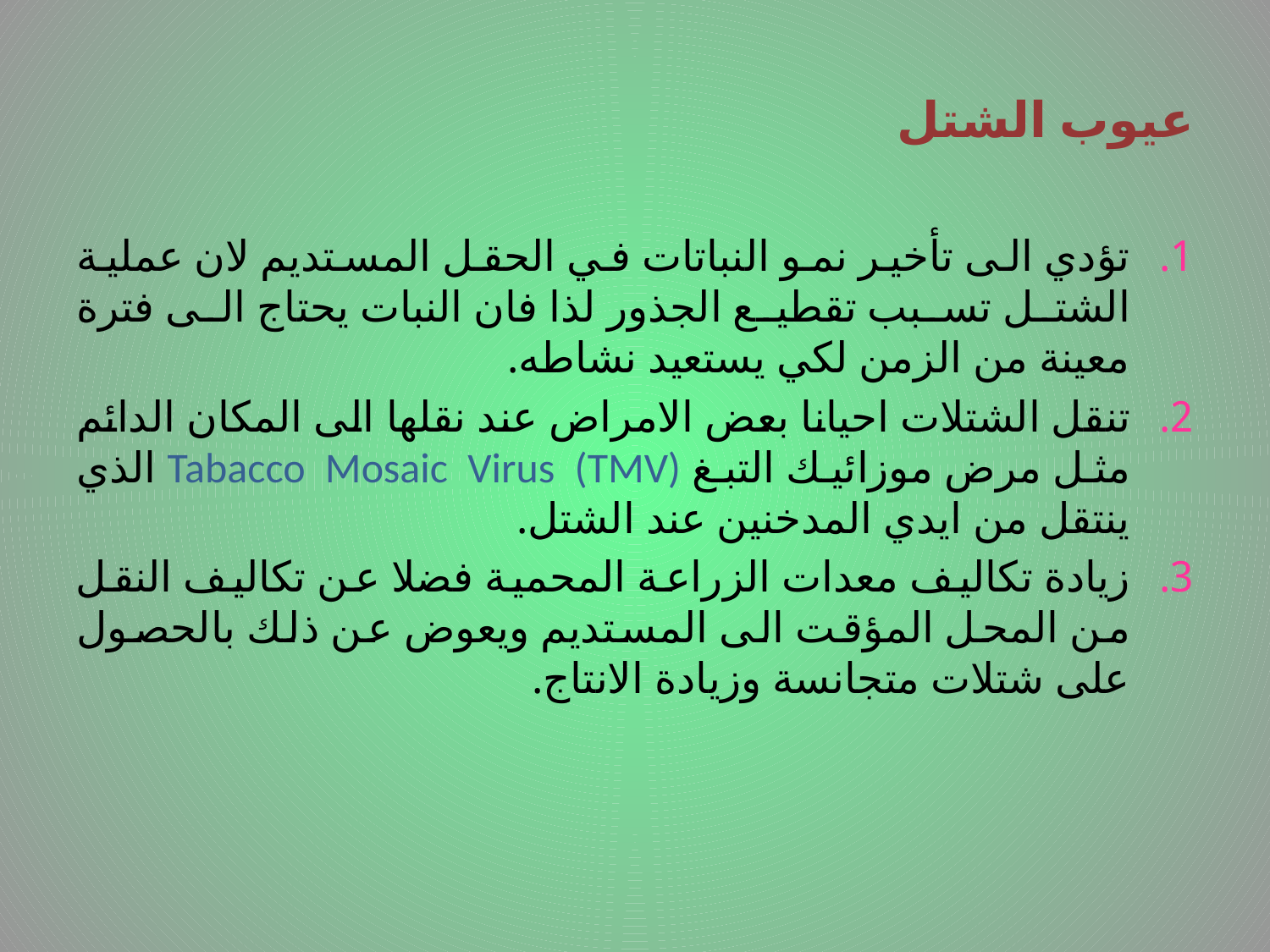

# عيوب الشتل
تؤدي الى تأخير نمو النباتات في الحقل المستديم لان عملية الشتل تسبب تقطيع الجذور لذا فان النبات يحتاج الى فترة معينة من الزمن لكي يستعيد نشاطه.
تنقل الشتلات احيانا بعض الامراض عند نقلها الى المكان الدائم مثل مرض موزائيك التبغ Tabacco Mosaic Virus (TMV) الذي ينتقل من ايدي المدخنين عند الشتل.
زيادة تكاليف معدات الزراعة المحمية فضلا عن تكاليف النقل من المحل المؤقت الى المستديم ويعوض عن ذلك بالحصول على شتلات متجانسة وزيادة الانتاج.